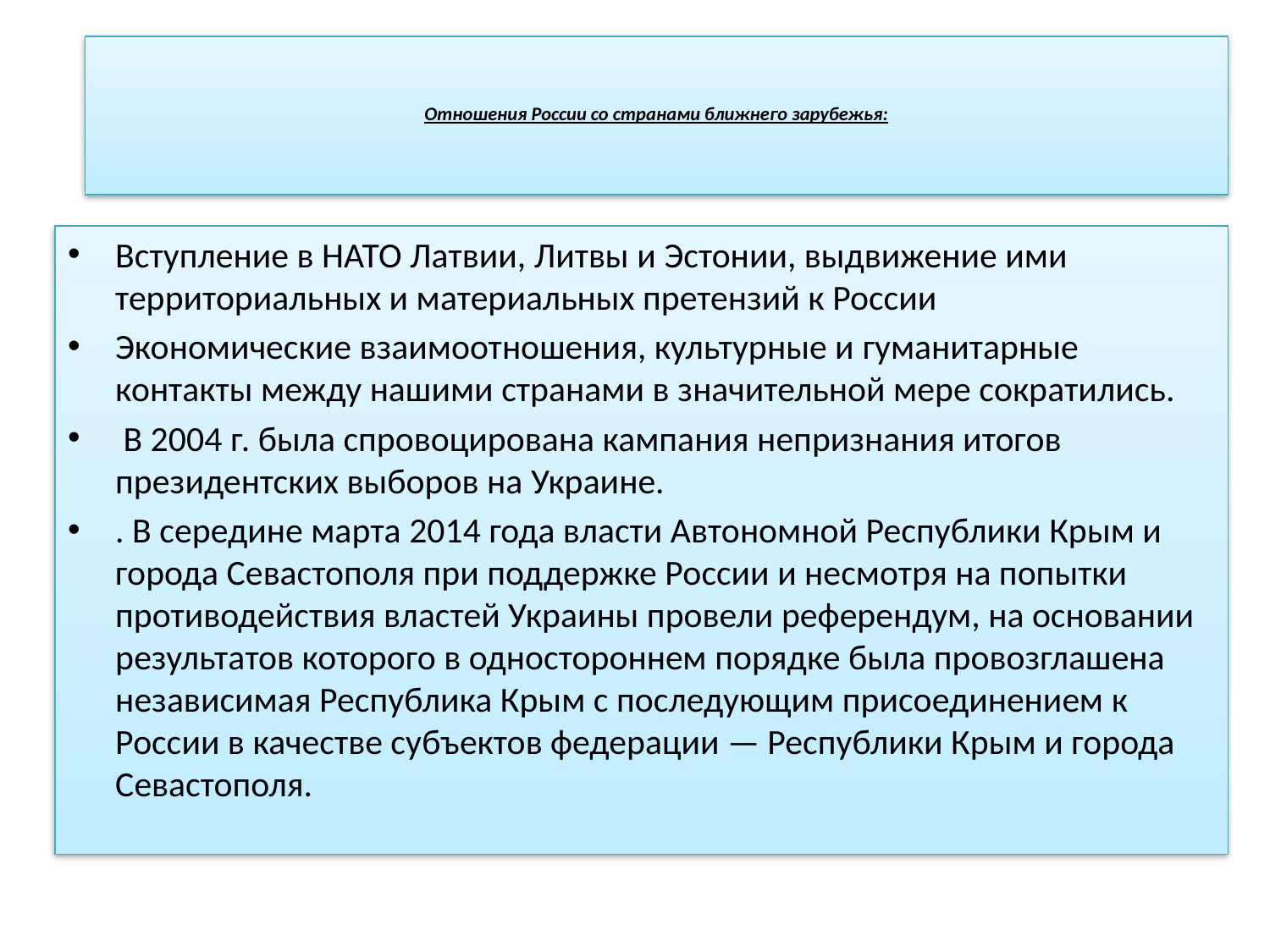

# Отношения России со странами ближнего зарубежья:
Вступление в НАТО Латвии, Литвы и Эстонии, выдвижение ими территориальных и материальных претензий к России
Экономические взаимоотношения, культурные и гуманитарные контакты между нашими странами в значительной мере сократились.
 В 2004 г. была спровоцирована кампания непризнания итогов президентских выборов на Украине.
. В середине марта 2014 года власти Автономной Республики Крым и города Севастополя при поддержке России и несмотря на попытки противодействия властей Украины провели референдум, на основании результатов которого в одностороннем порядке была провозглашена независимая Республика Крым с последующим присоединением к России в качестве субъектов федерации — Республики Крым и города Севастополя.